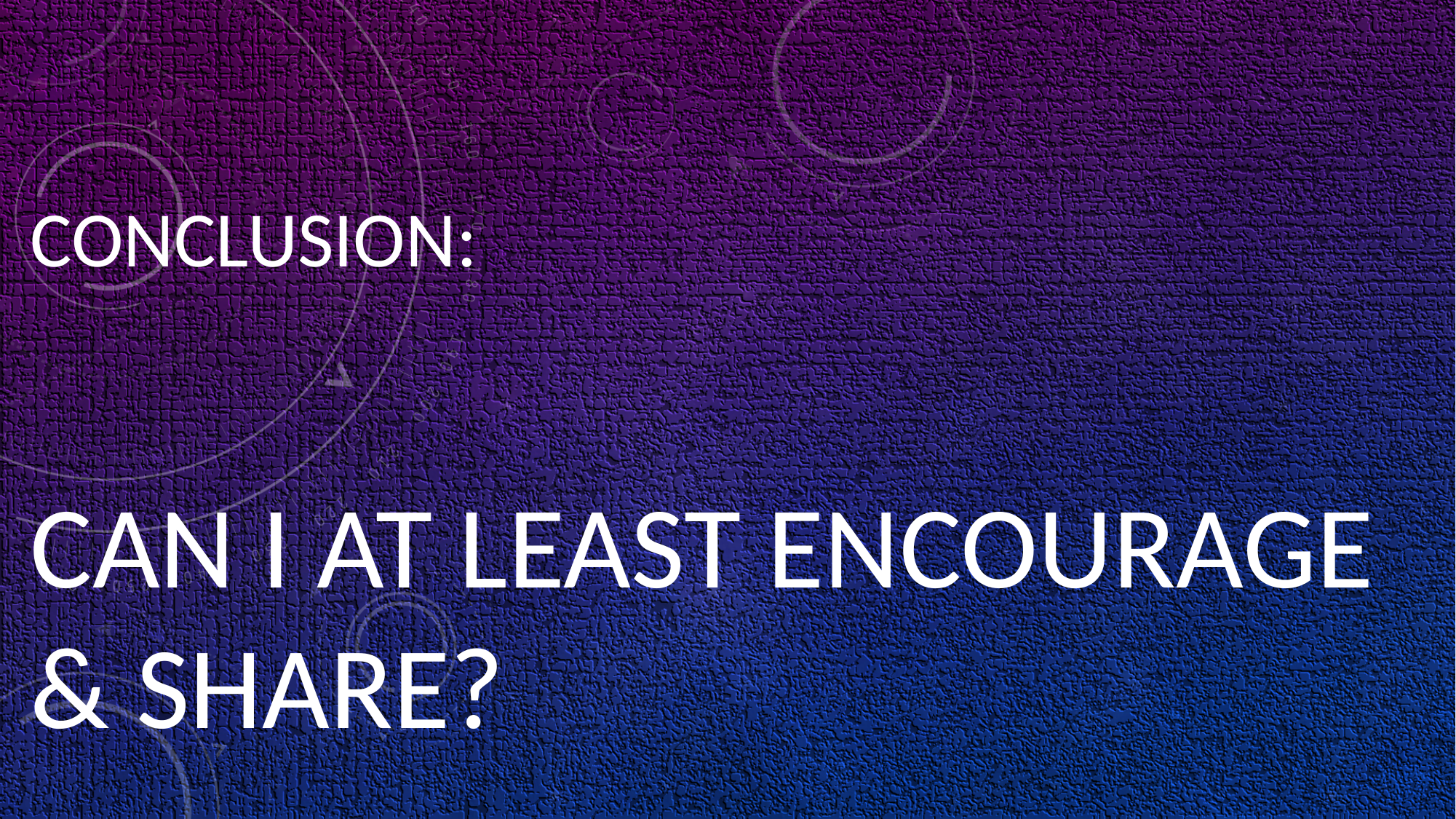

# CONCLUSION: can I at least encourage & share?